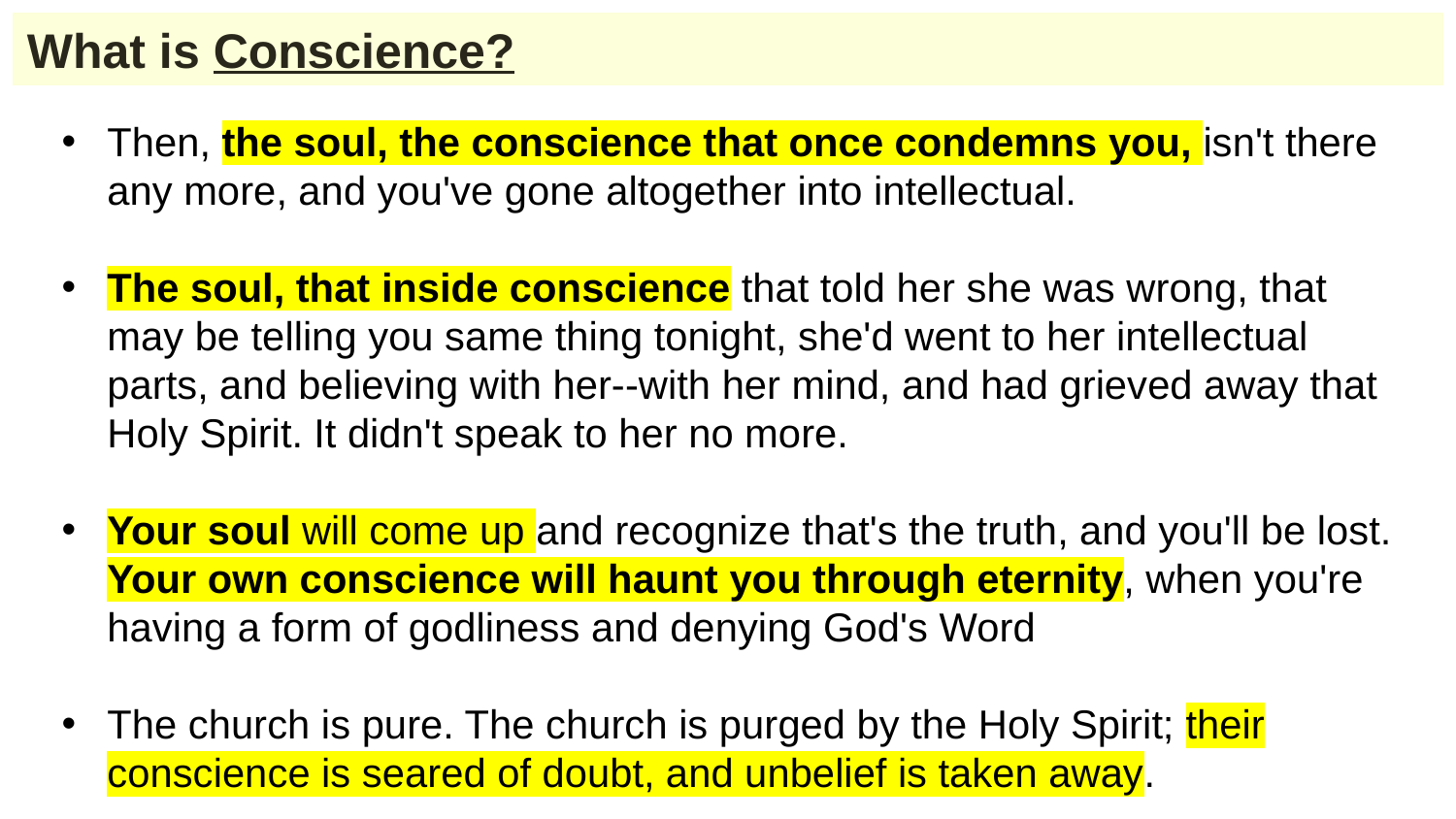

What is Conscience?
Then, the soul, the conscience that once condemns you, isn't there any more, and you've gone altogether into intellectual.
The soul, that inside conscience that told her she was wrong, that may be telling you same thing tonight, she'd went to her intellectual parts, and believing with her--with her mind, and had grieved away that Holy Spirit. It didn't speak to her no more.
Your soul will come up and recognize that's the truth, and you'll be lost. Your own conscience will haunt you through eternity, when you're having a form of godliness and denying God's Word
The church is pure. The church is purged by the Holy Spirit; their conscience is seared of doubt, and unbelief is taken away.